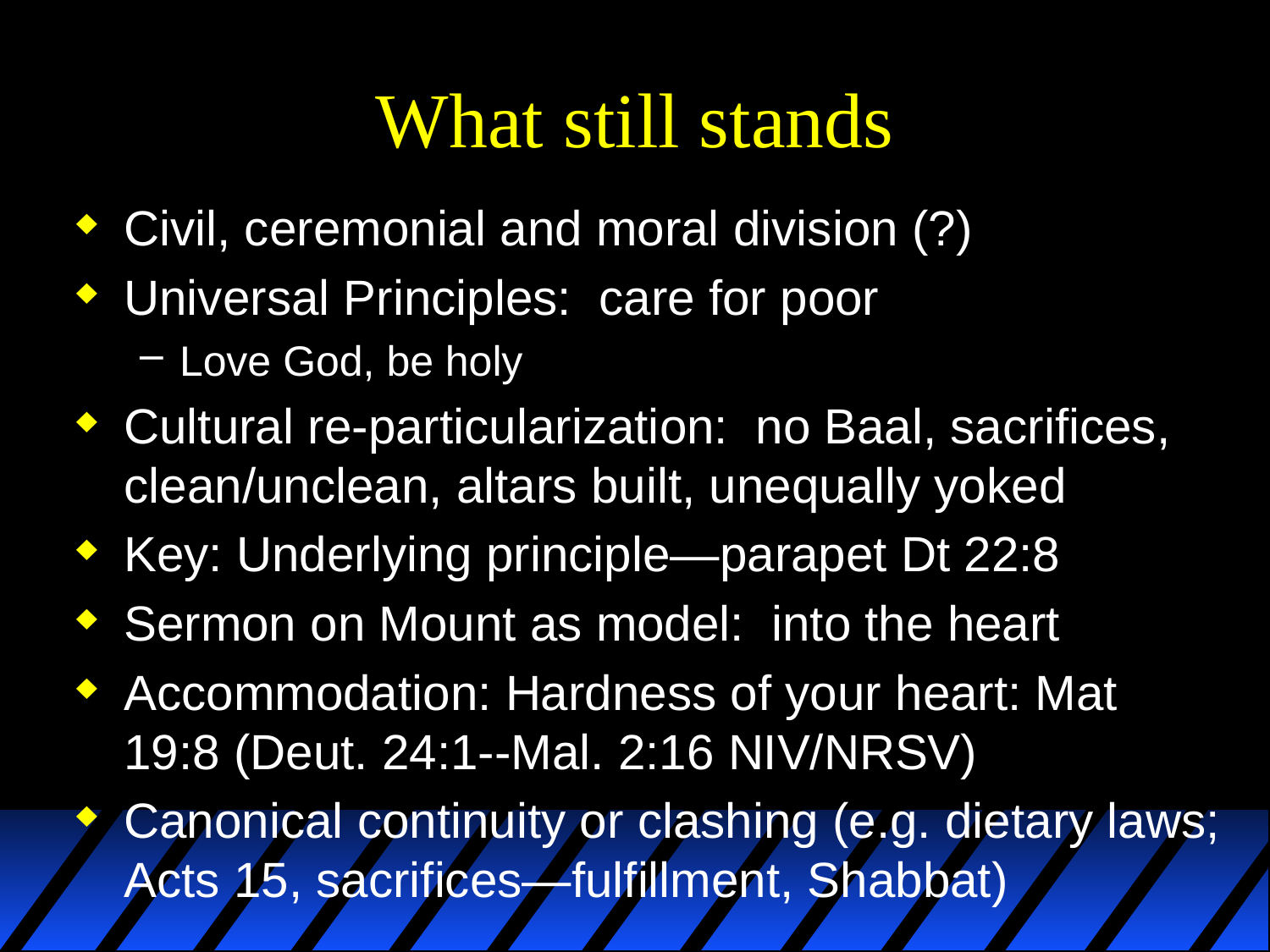

# What still stands
Civil, ceremonial and moral division (?)
Universal Principles:  care for poor
Love God, be holy
Cultural re-particularization:  no Baal, sacrifices, clean/unclean, altars built, unequally yoked
Key: Underlying principle—parapet Dt 22:8
Sermon on Mount as model:  into the heart
Accommodation: Hardness of your heart: Mat 19:8 (Deut. 24:1--Mal. 2:16 NIV/NRSV)
Canonical continuity or clashing (e.g. dietary laws; Acts 15, sacrifices—fulfillment, Shabbat)